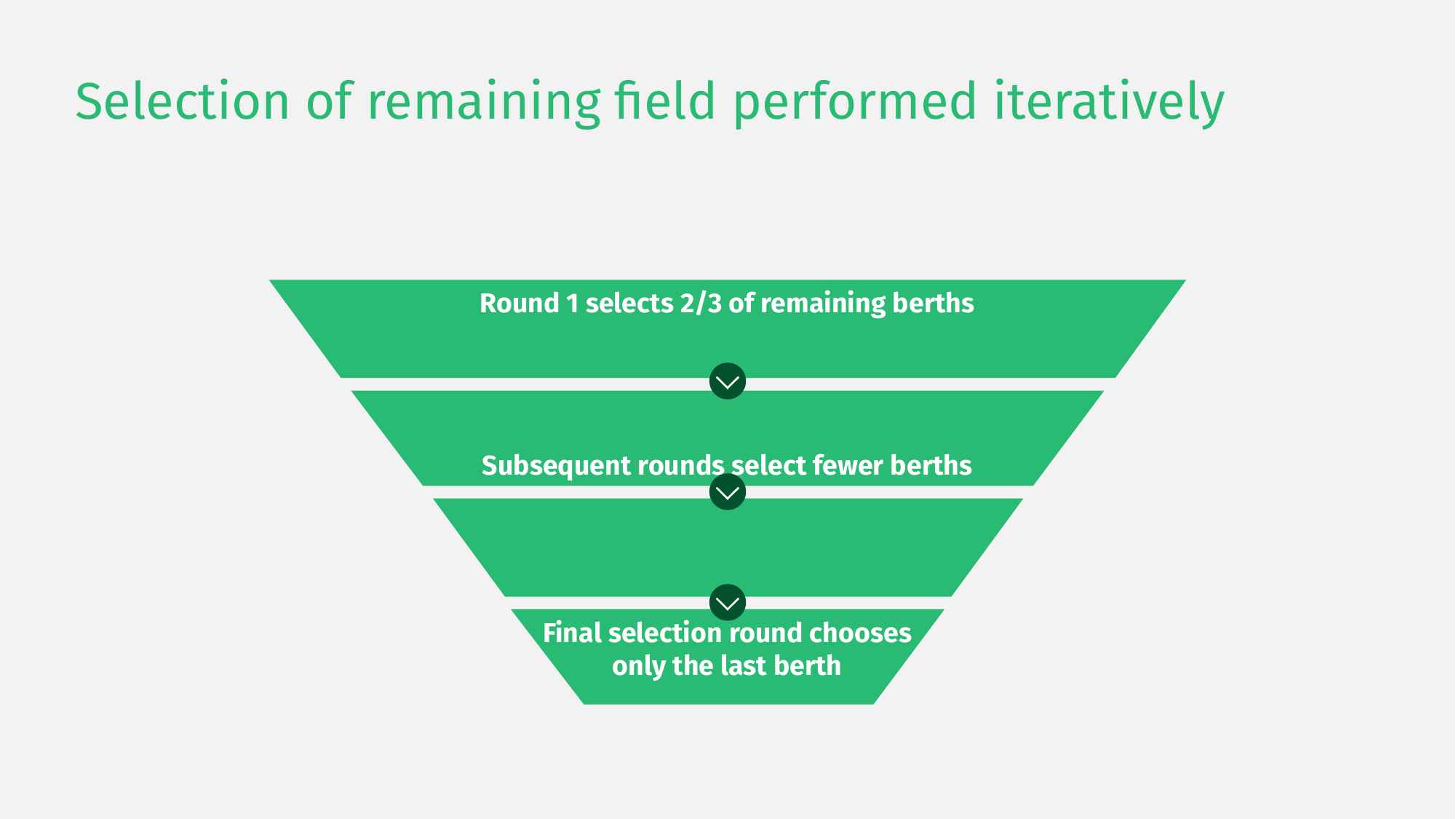

# Selection of remaining field performed iteratively
Round 1 selects 2/3 of remaining berths
Subsequent rounds select fewer berths

Final selection round chooses only the last berth